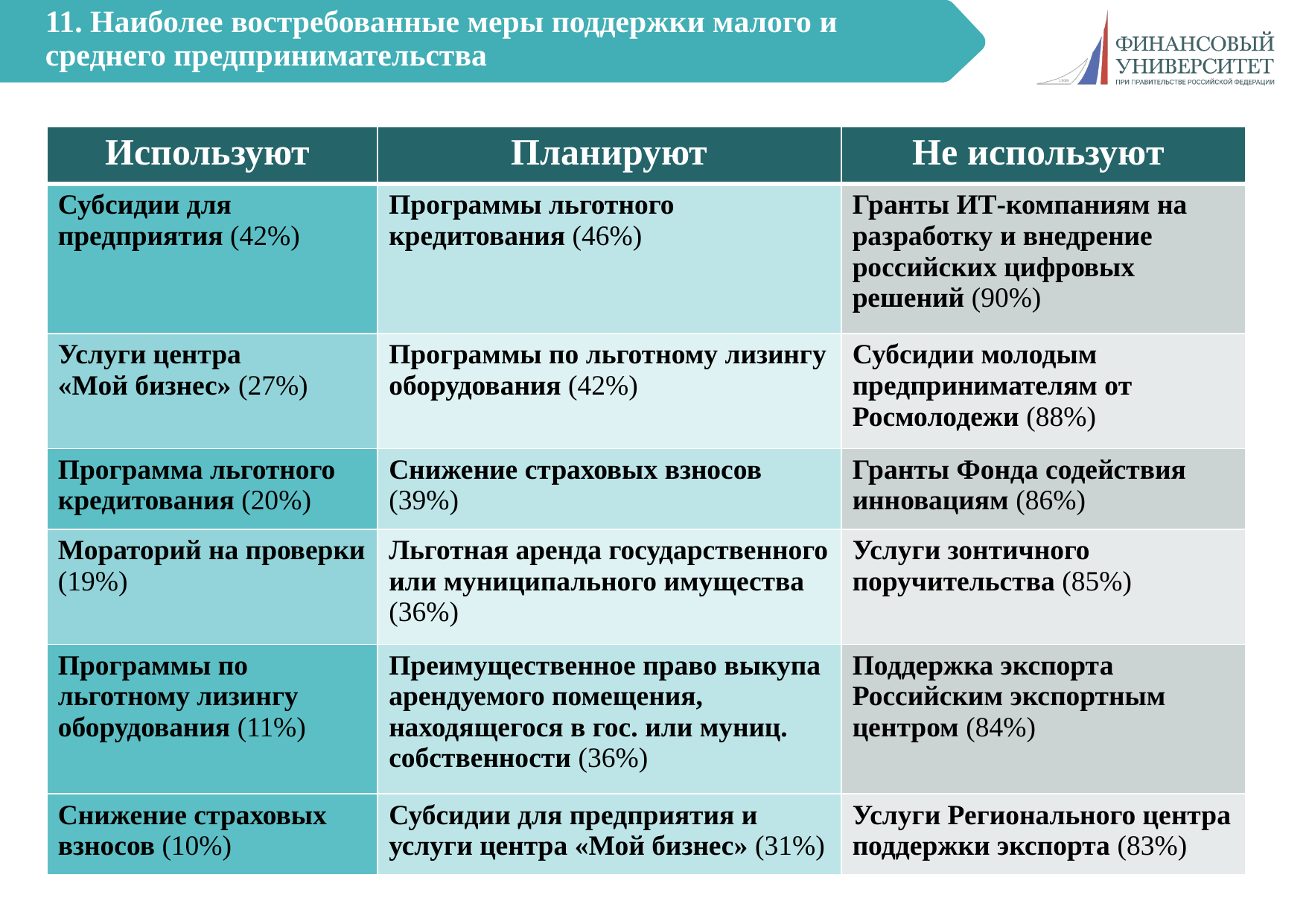

# 11. Наиболее востребованные меры поддержки малого и среднего предпринимательства
| Используют | Планируют | Не используют |
| --- | --- | --- |
| Субсидии для предприятия (42%) | Программы льготного кредитования (46%) | Гранты ИТ-компаниям на разработку и внедрение российских цифровых решений (90%) |
| Услуги центра «Мой бизнес» (27%) | Программы по льготному лизингу оборудования (42%) | Субсидии молодым предпринимателям от Росмолодежи (88%) |
| Программа льготного кредитования (20%) | Снижение страховых взносов (39%) | Гранты Фонда содействия инновациям (86%) |
| Мораторий на проверки (19%) | Льготная аренда государственного или муниципального имущества (36%) | Услуги зонтичного поручительства (85%) |
| Программы по льготному лизингу оборудования (11%) | Преимущественное право выкупа арендуемого помещения, находящегося в гос. или муниц. собственности (36%) | Поддержка экспорта Российским экспортным центром (84%) |
| Снижение страховых взносов (10%) | Субсидии для предприятия и услуги центра «Мой бизнес» (31%) | Услуги Регионального центра поддержки экспорта (83%) |